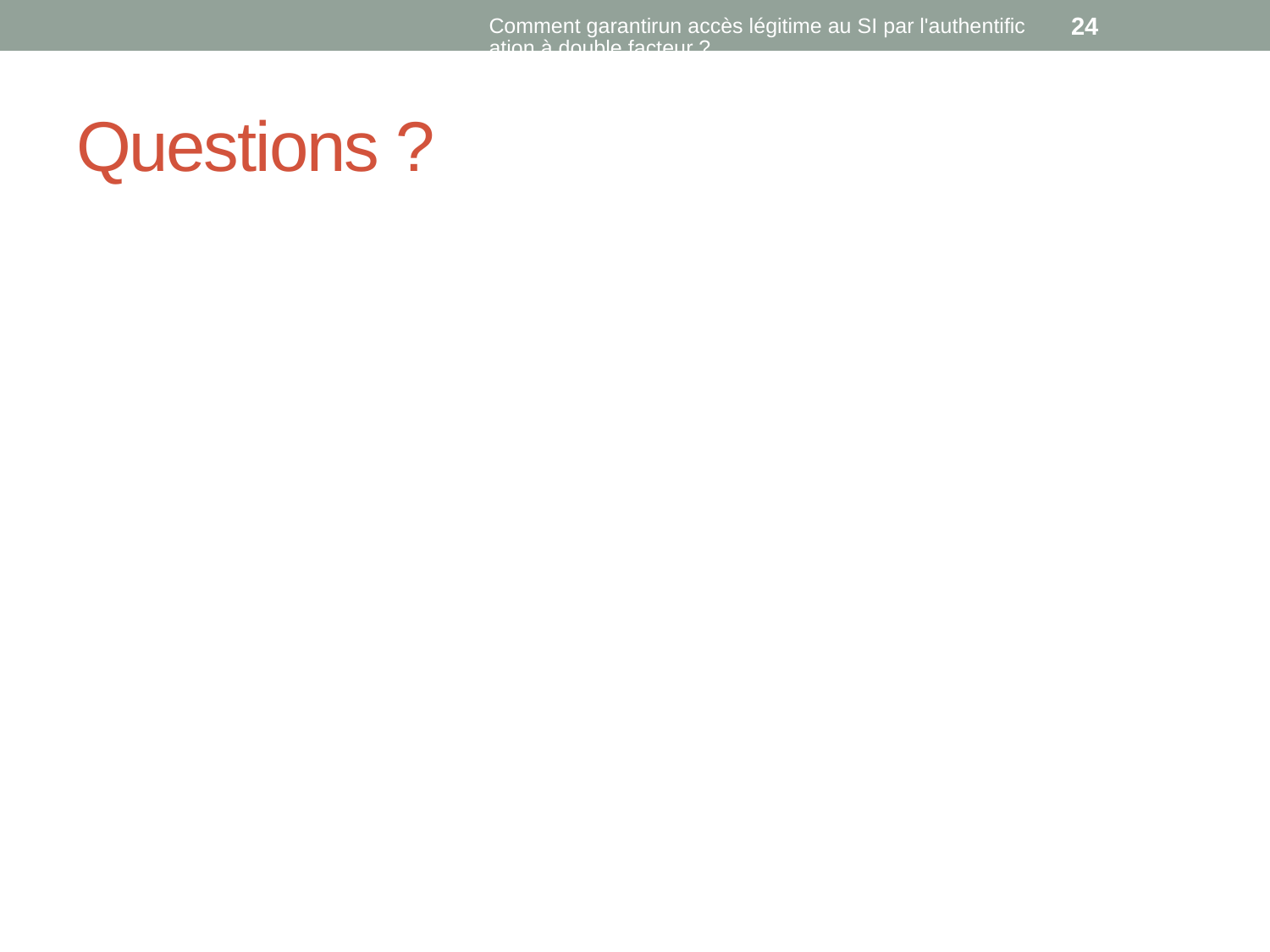

Comment garantirun accès légitime au SI par l'authentification à double facteur ?
24
# Questions ?